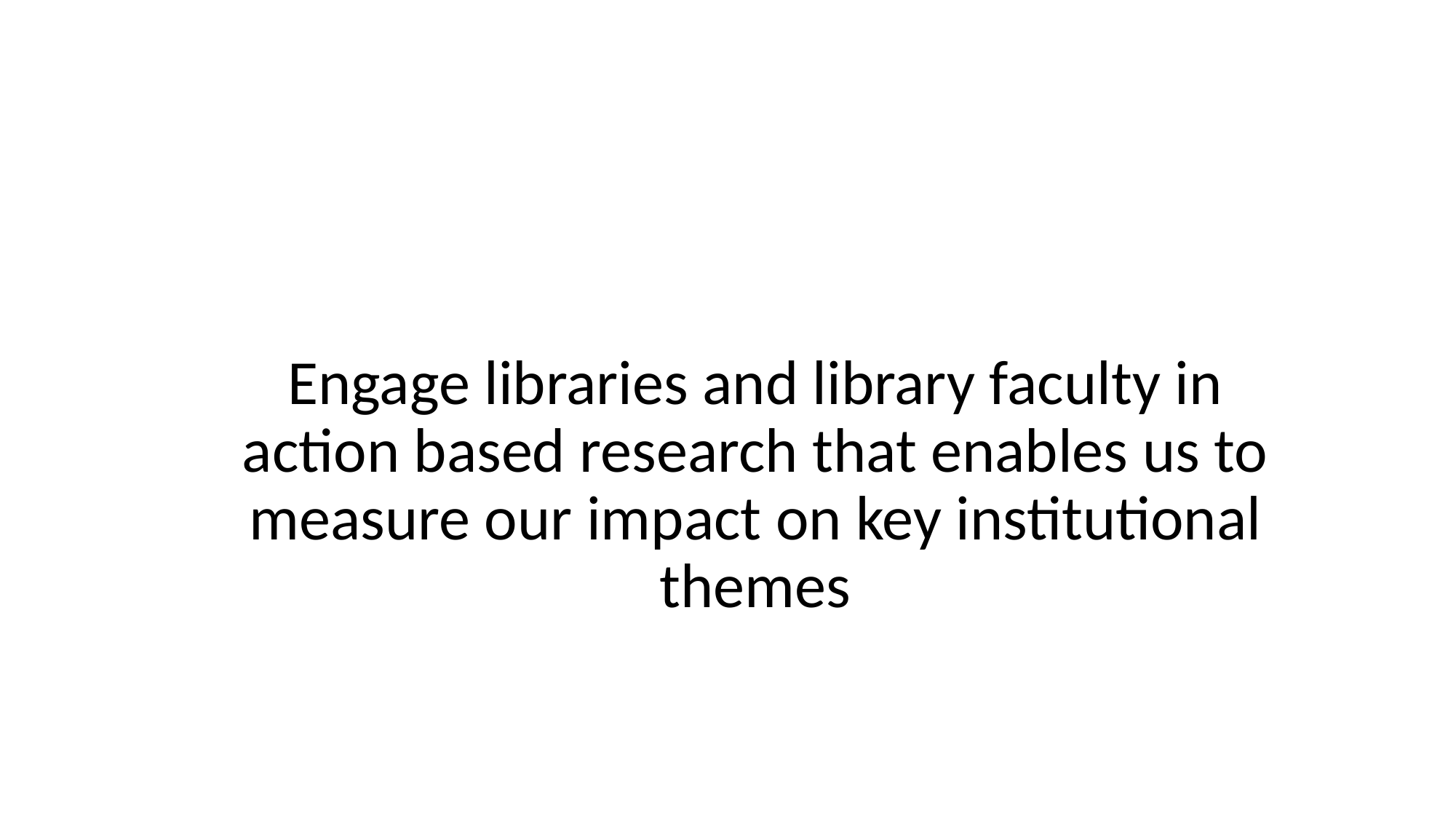

# Engage libraries and library faculty in action based research that enables us to measure our impact on key institutional themes